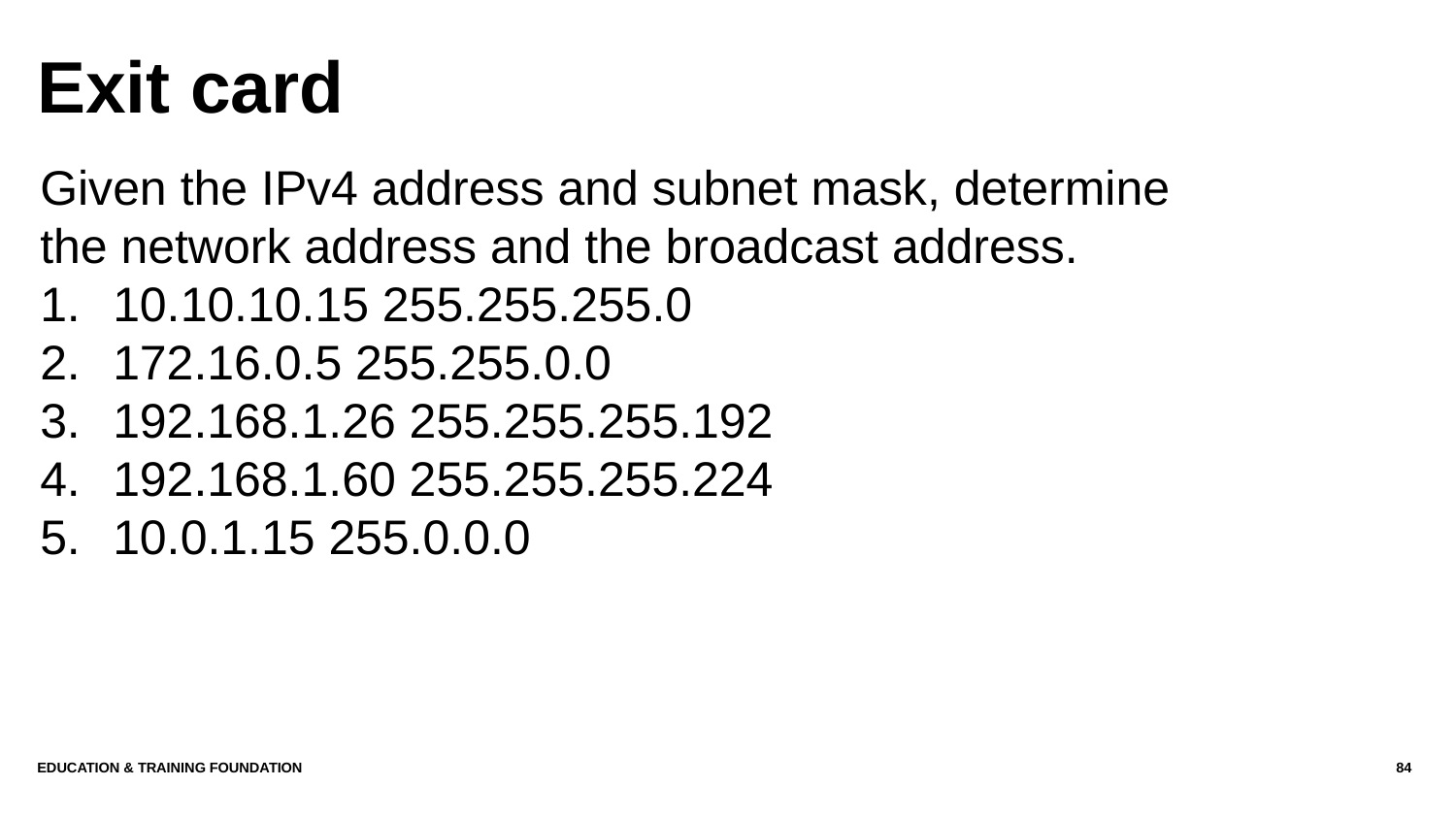

# Exit card
Given the IPv4 address and subnet mask, determine the network address and the broadcast address.
10.10.10.15 255.255.255.0
172.16.0.5 255.255.0.0
192.168.1.26 255.255.255.192
192.168.1.60 255.255.255.224
10.0.1.15 255.0.0.0
Education & Training Foundation
84